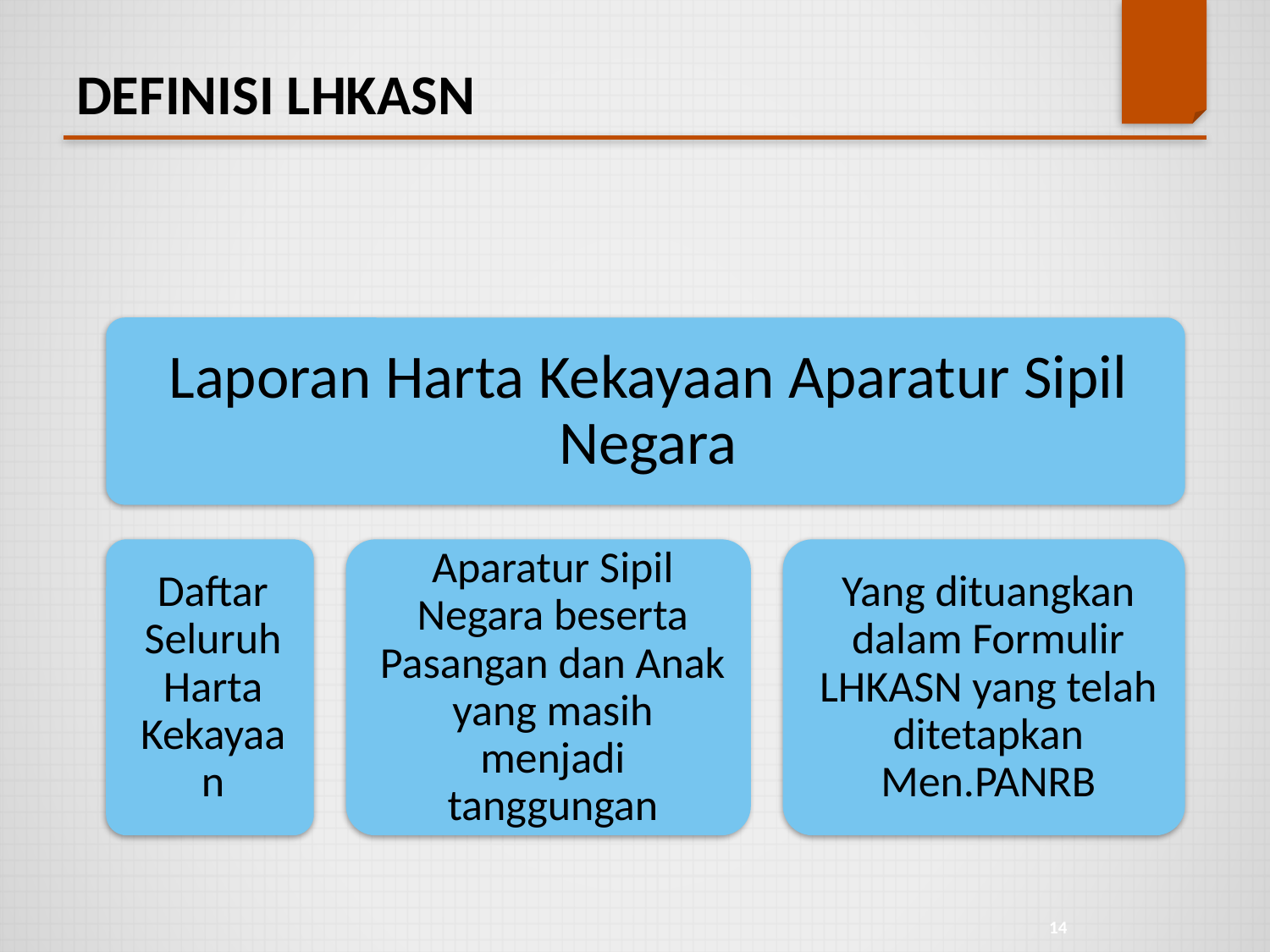

DEFINISI LHKASN
Laporan Harta Kekayaan Aparatur Sipil Negara
Daftar Seluruh Harta Kekayaan
Aparatur Sipil Negara beserta Pasangan dan Anak yang masih menjadi tanggungan
Yang dituangkan dalam Formulir LHKASN yang telah ditetapkan Men.PANRB
14